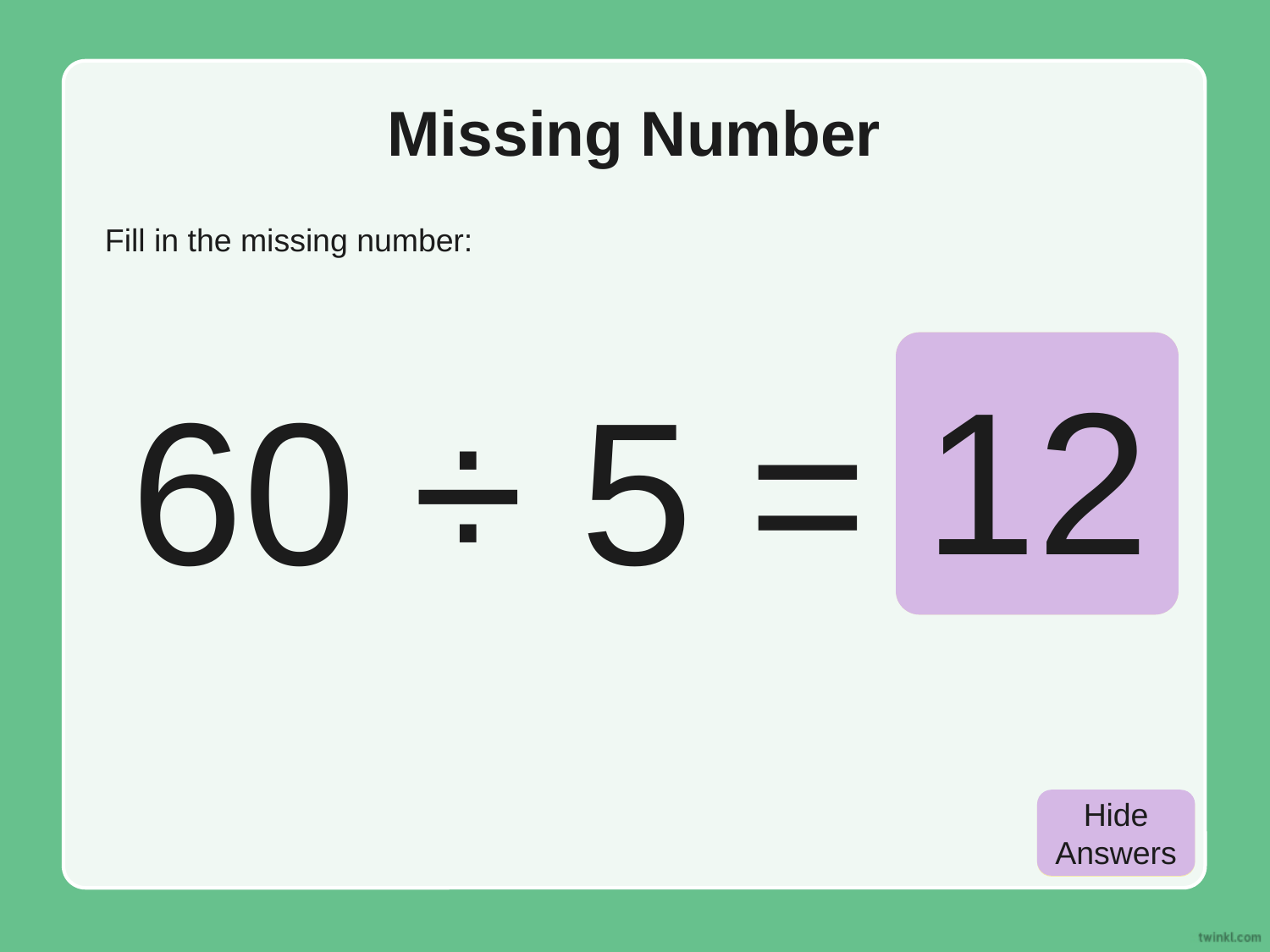

# Missing Number
Fill in the missing number:

12
60 ÷ 5 =
Hide Answers
Show Answers